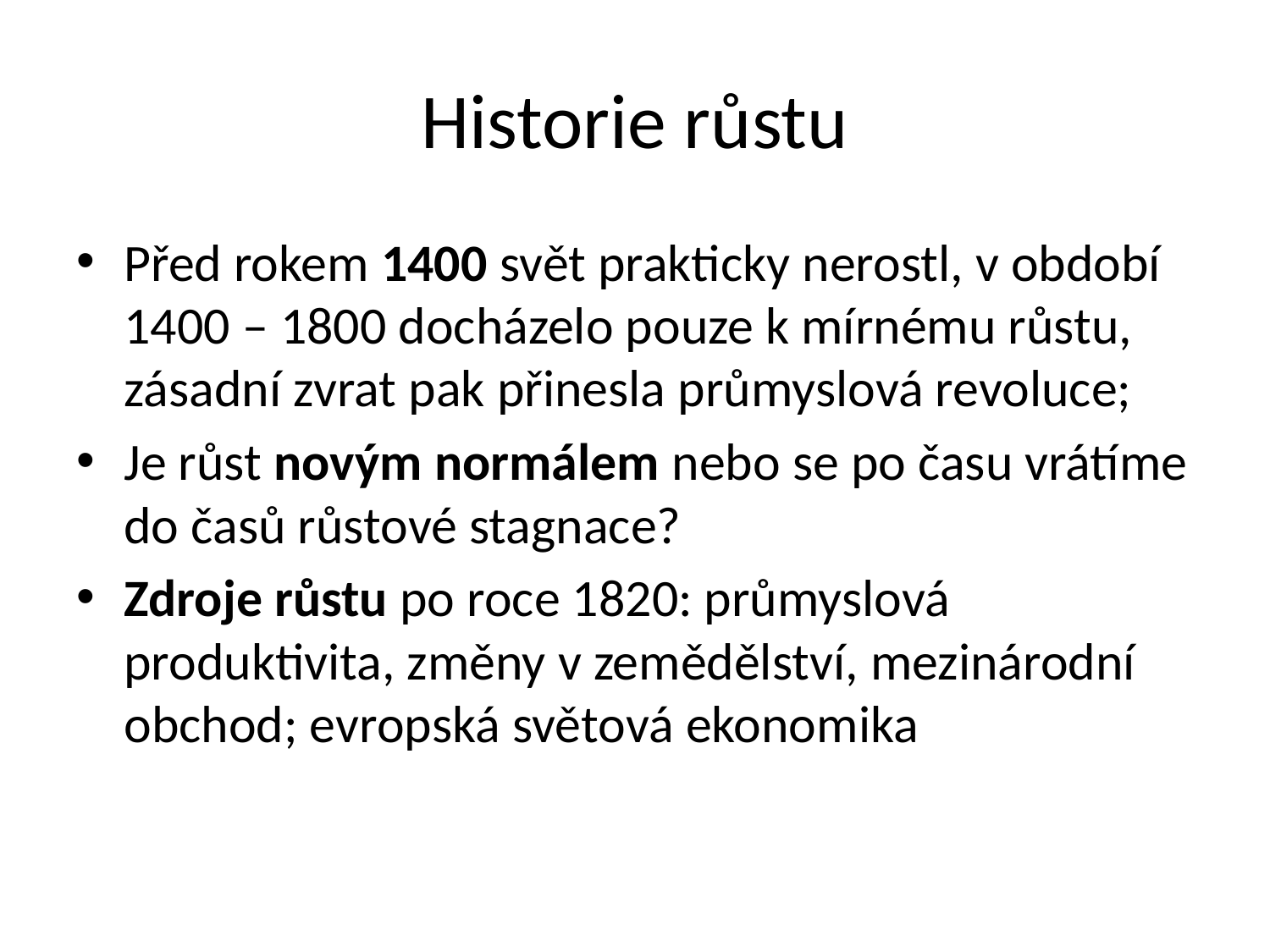

# Historie růstu
Před rokem 1400 svět prakticky nerostl, v období 1400 – 1800 docházelo pouze k mírnému růstu, zásadní zvrat pak přinesla průmyslová revoluce;
Je růst novým normálem nebo se po času vrátíme do časů růstové stagnace?
Zdroje růstu po roce 1820: průmyslová produktivita, změny v zemědělství, mezinárodní obchod; evropská světová ekonomika